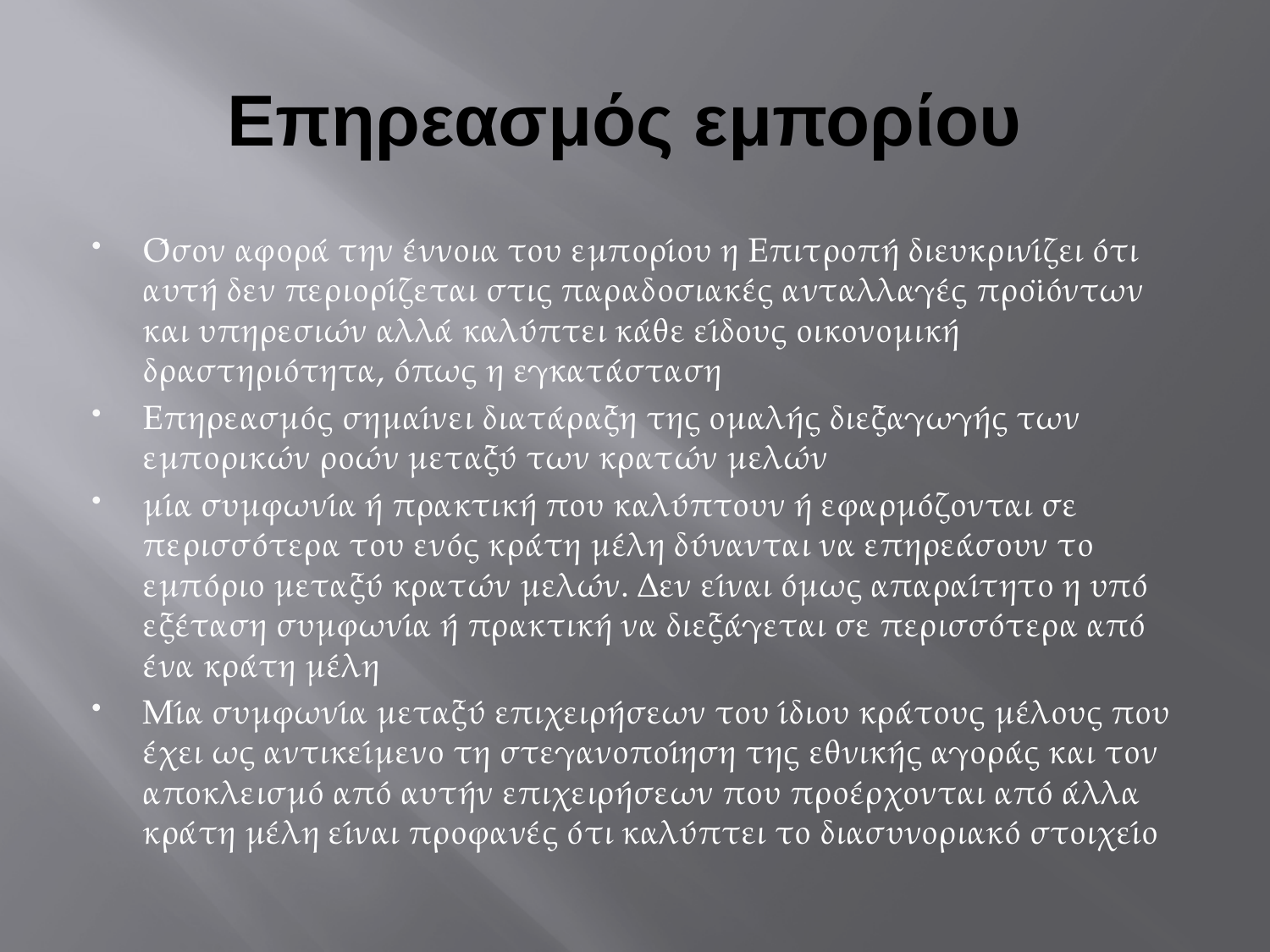

# Επηρεασμός εμπορίου
Όσον αφορά την έννοια του εμπορίου η Επιτροπή διευκρινίζει ότι αυτή δεν περιορίζεται στις παραδοσιακές ανταλλαγές προϊόντων και υπηρεσιών αλλά καλύπτει κάθε είδους οικονομική δραστηριότητα, όπως η εγκατάσταση
Επηρεασμός σημαίνει διατάραξη της ομαλής διεξαγωγής των εμπορικών ροών μεταξύ των κρατών μελών
μία συμφωνία ή πρακτική που καλύπτουν ή εφαρμόζονται σε περισσότερα του ενός κράτη μέλη δύνανται να επηρεάσουν το εμπόριο μεταξύ κρατών μελών. Δεν είναι όμως απαραίτητο η υπό εξέταση συμφωνία ή πρακτική να διεξάγεται σε περισσότερα από ένα κράτη μέλη
Μία συμφωνία μεταξύ επιχειρήσεων του ίδιου κράτους μέλους που έχει ως αντικείμενο τη στεγανοποίηση της εθνικής αγοράς και τον αποκλεισμό από αυτήν επιχειρήσεων που προέρχονται από άλλα κράτη μέλη είναι προφανές ότι καλύπτει το διασυνοριακό στοιχείο